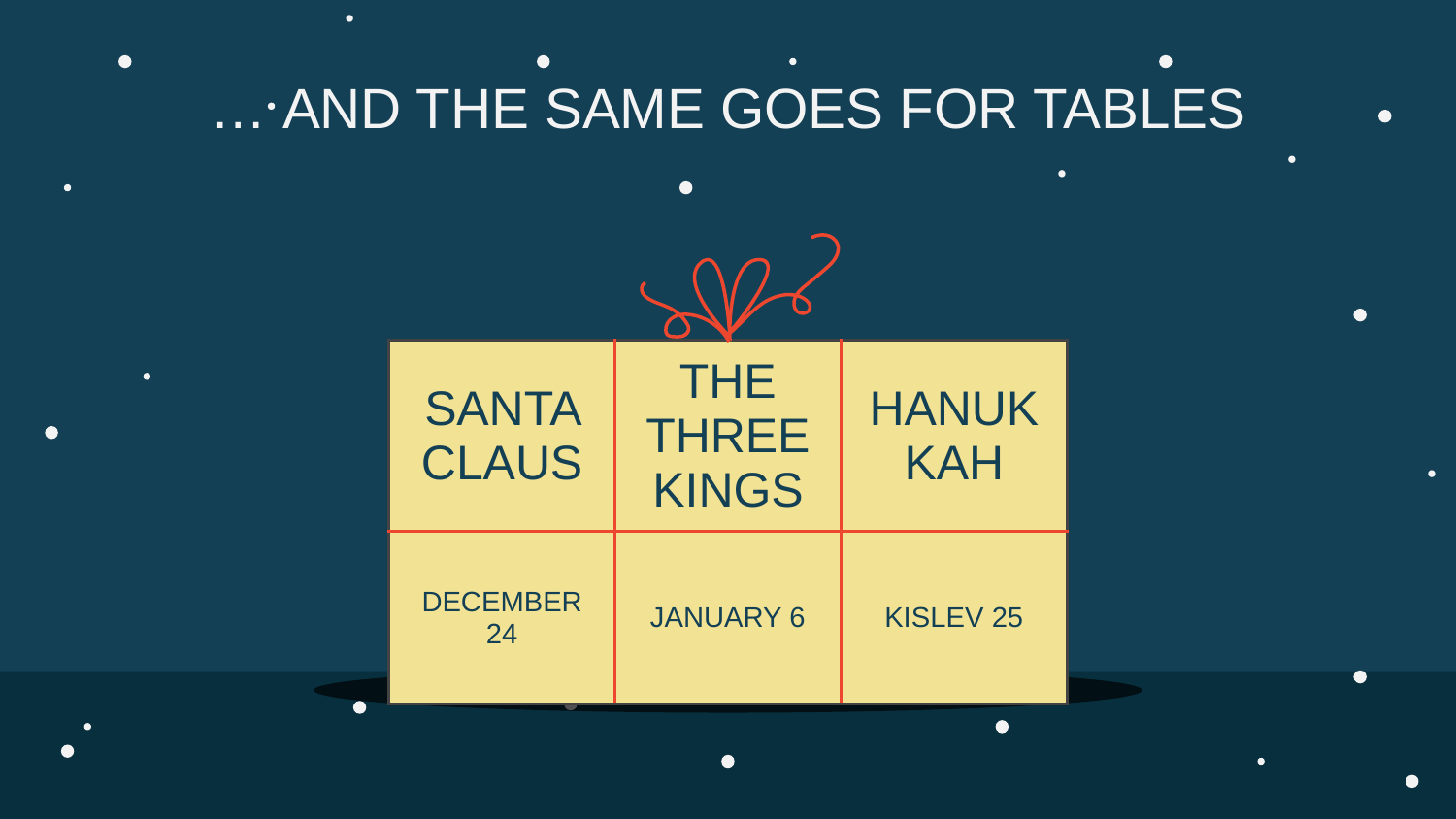

# … AND THE SAME GOES FOR TABLES

| SANTA CLAUS | THE THREE KINGS | HANUKKAH |
| --- | --- | --- |
| DECEMBER 24 | JANUARY 6 | KISLEV 25 |